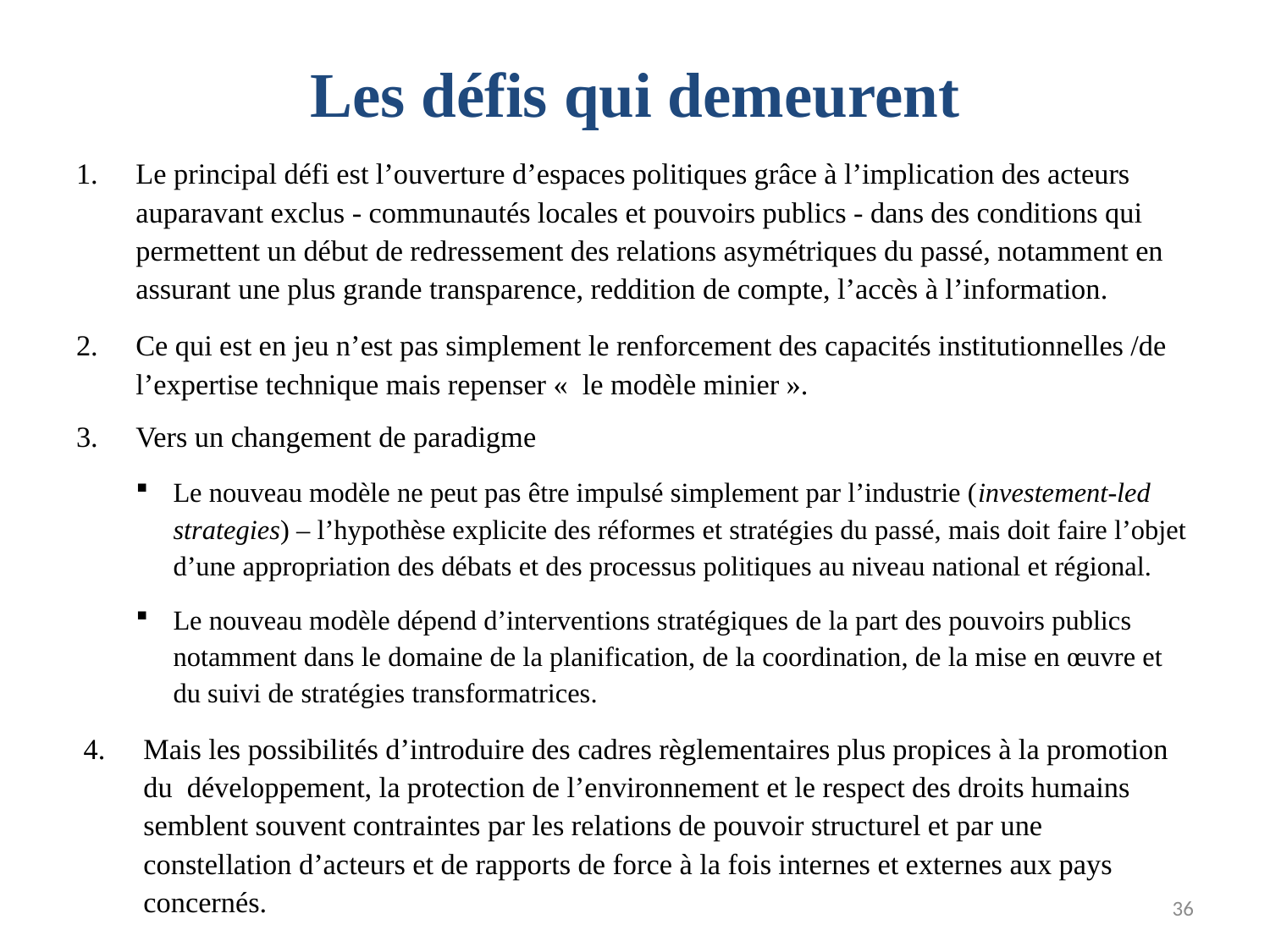

# Les défis qui demeurent
Le principal défi est l’ouverture d’espaces politiques grâce à l’implication des acteurs auparavant exclus - communautés locales et pouvoirs publics - dans des conditions qui permettent un début de redressement des relations asymétriques du passé, notamment en assurant une plus grande transparence, reddition de compte, l’accès à l’information.
Ce qui est en jeu n’est pas simplement le renforcement des capacités institutionnelles /de l’expertise technique mais repenser «  le modèle minier ».
Vers un changement de paradigme
Le nouveau modèle ne peut pas être impulsé simplement par l’industrie (investement-led strategies) – l’hypothèse explicite des réformes et stratégies du passé, mais doit faire l’objet d’une appropriation des débats et des processus politiques au niveau national et régional.
Le nouveau modèle dépend d’interventions stratégiques de la part des pouvoirs publics notamment dans le domaine de la planification, de la coordination, de la mise en œuvre et du suivi de stratégies transformatrices.
Mais les possibilités d’introduire des cadres règlementaires plus propices à la promotion du  développement, la protection de l’environnement et le respect des droits humains semblent souvent contraintes par les relations de pouvoir structurel et par une constellation d’acteurs et de rapports de force à la fois internes et externes aux pays concernés.
36